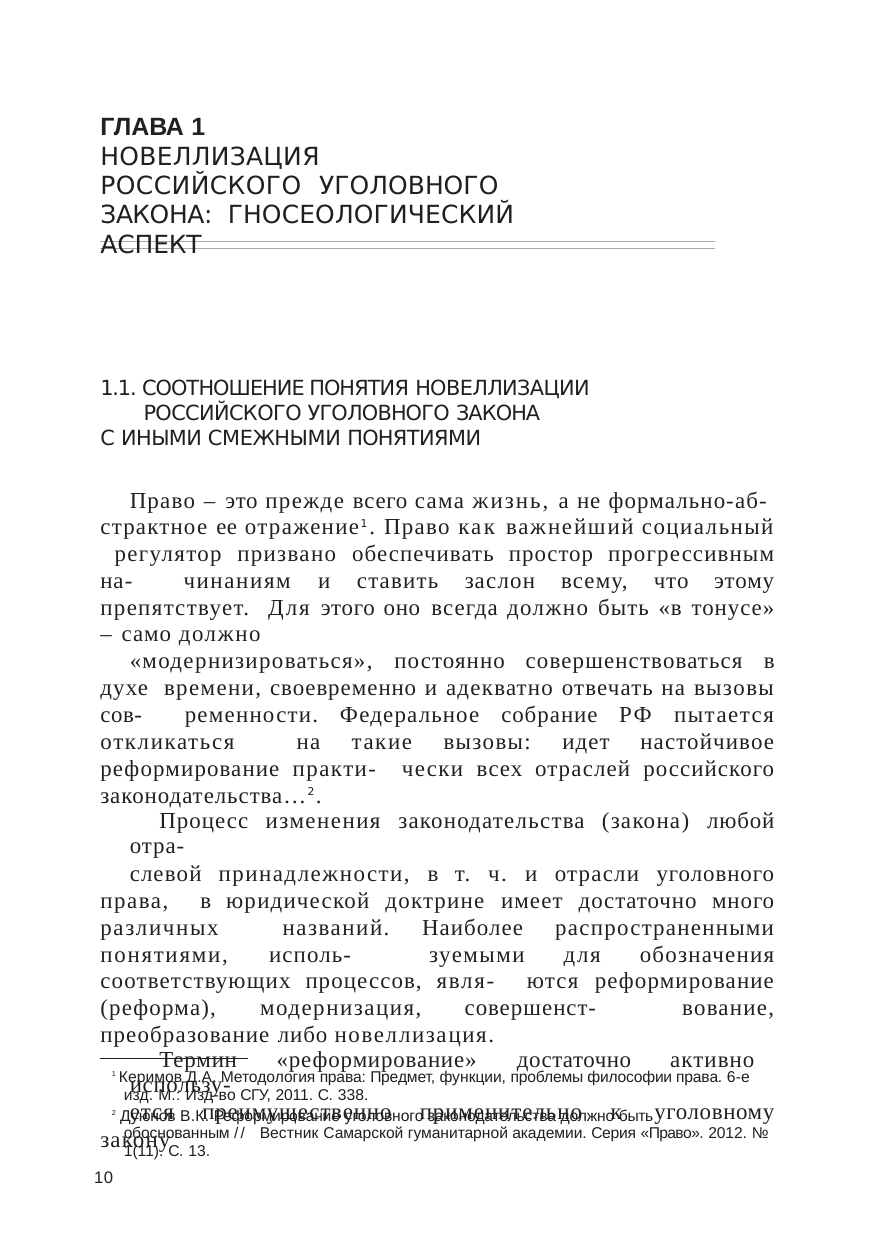

ГЛАВА 1
НОВЕЛЛИЗАЦИЯ РОССИЙСКОГО  УГОЛОВНОГО ЗАКОНА:  ГНОСЕОЛОГИЧЕСКИЙ АСПЕКТ

1.1. СООТНОШЕНИЕ ПОНЯТИЯ НОВЕЛЛИЗАЦИИ  РОССИЙСКОГО УГОЛОВНОГО ЗАКОНА
С ИНЫМИ СМЕЖНЫМИ ПОНЯТИЯМИ

Право – это прежде всего сама жизнь, а не формально-аб-  страктное ее отражение1. Право как важнейший социальный  регулятор призвано обеспечивать простор прогрессивным на-  чинаниям и ставить заслон всему, что этому препятствует.  Для этого оно всегда должно быть «в тонусе» – само должно
«модернизироваться», постоянно совершенствоваться в духе  времени, своевременно и адекватно отвечать на вызовы сов-  ременности. Федеральное собрание РФ пытается откликаться  на такие вызовы: идет настойчивое реформирование практи-  чески всех отраслей российского законодательства…2.
Процесс изменения законодательства (закона) любой отра-
слевой принадлежности, в т. ч. и отрасли уголовного права,  в юридической доктрине имеет достаточно много различных  названий. Наиболее распространенными понятиями, исполь-  зуемыми для обозначения соответствующих процессов, явля-  ются реформирование (реформа), модернизация, совершенст-  вование, преобразование либо новеллизация.
Термин  «реформирование»  достаточно  активно  использу-
ется  преимущественно  применительно  к  уголовному закону

1 Керимов Д.А. Методология права: Предмет, функции, проблемы философии права. 6-е  изд. М.: Изд-во СГУ, 2011. С. 338.
2 Дуюнов В.К. Реформирование уголовного законодательства должно быть обоснованным //  Вестник Самарской гуманитарной академии. Серия «Право». 2012. № 1(11). С. 13.
10